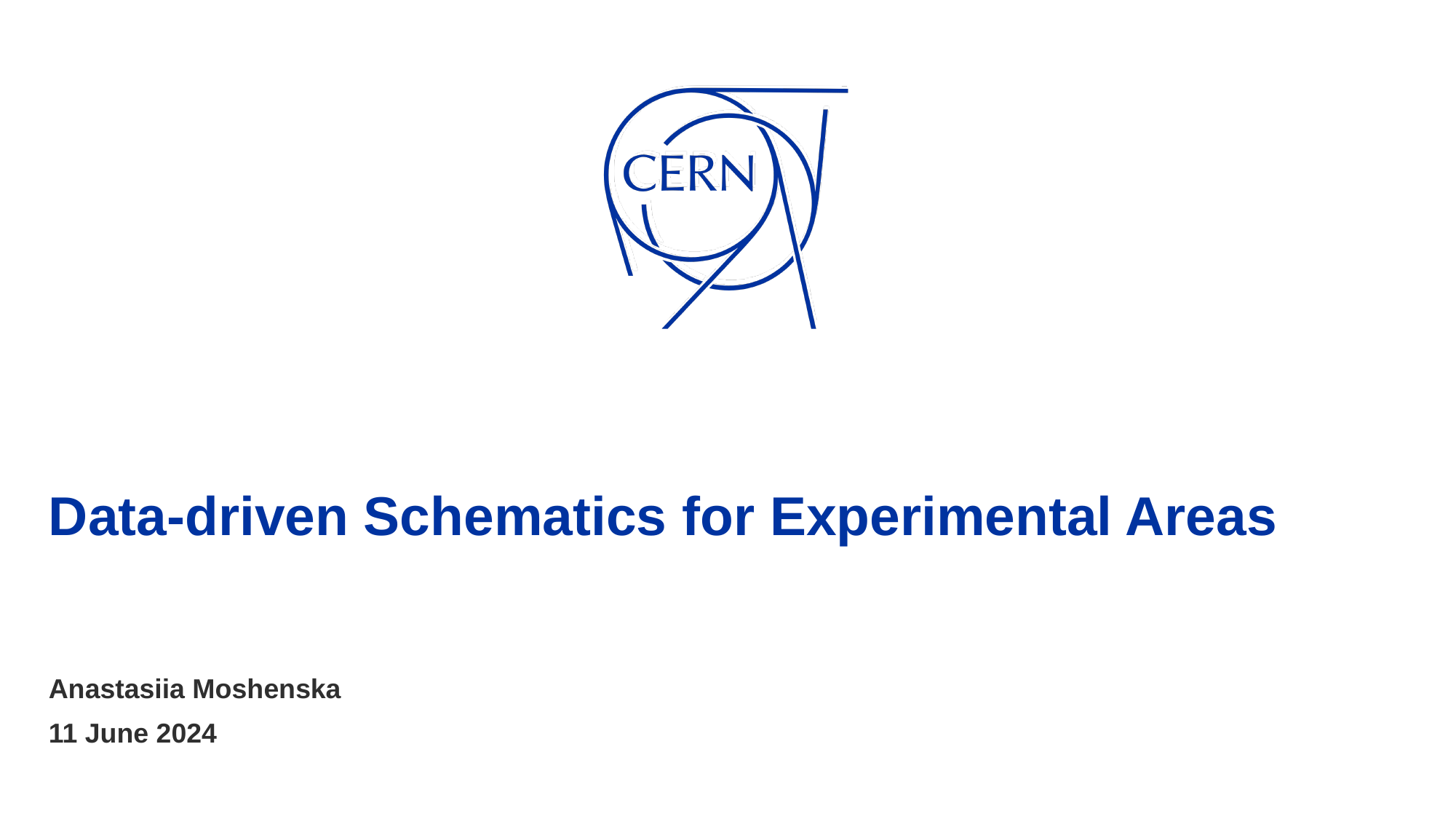

# Data-driven Schematics for Experimental Areas
Anastasiia Moshenska
11 June 2024